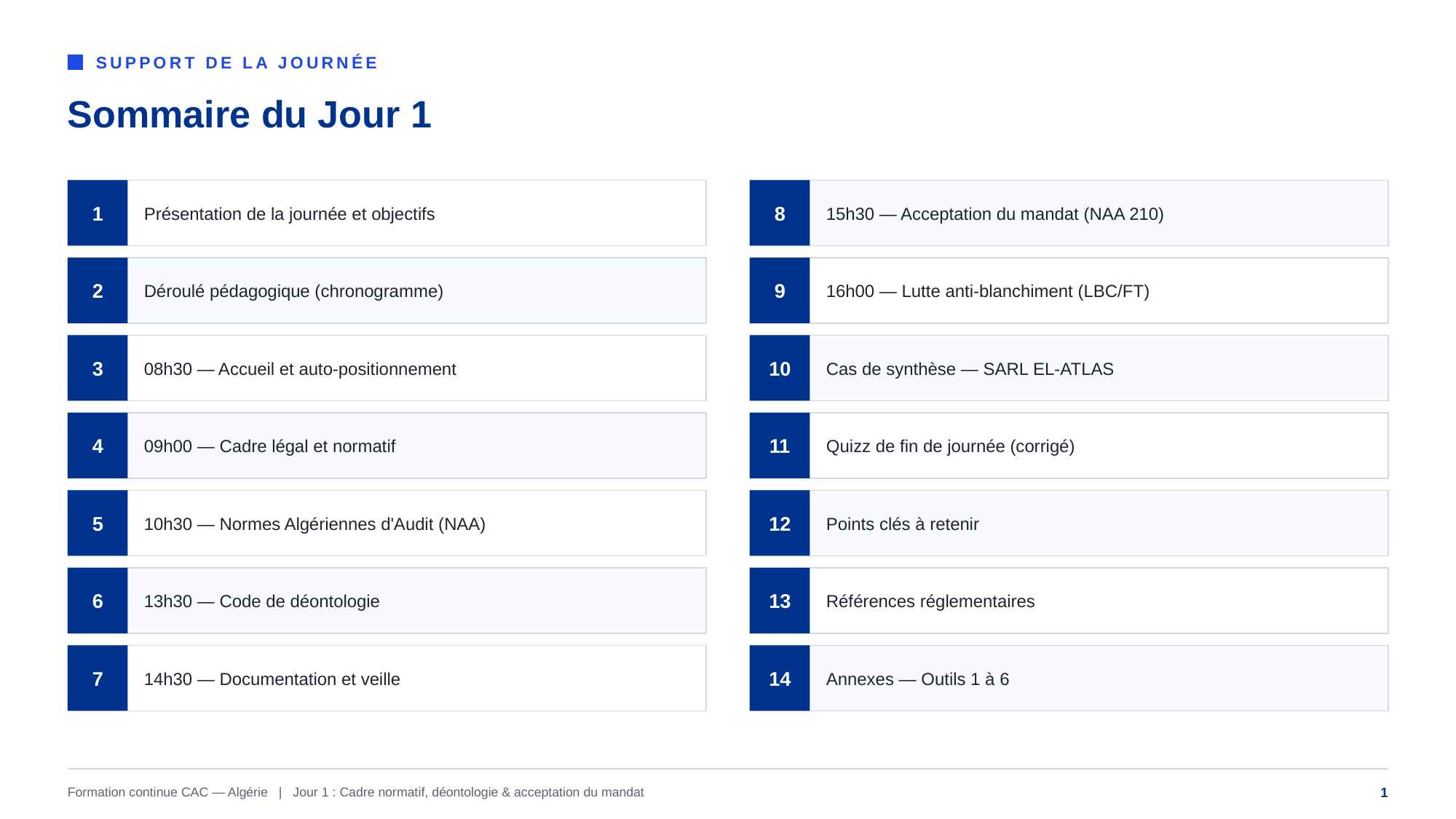

SUPPORT DE LA JOURNÉE

Sommaire du Jour 1

1
Présentation de la journée et objectifs

8
15h30 — Acceptation du mandat (NAA 210)

2
Déroulé pédagogique (chronogramme)

9
16h00 — Lutte anti-blanchiment (LBC/FT)

3
08h30 — Accueil et auto-positionnement

10
Cas de synthèse — SARL EL-ATLAS

4
09h00 — Cadre légal et normatif

11
Quizz de fin de journée (corrigé)

5
10h30 — Normes Algériennes d'Audit (NAA)

12
Points clés à retenir

6
13h30 — Code de déontologie

13
Références réglementaires

7
14h30 — Documentation et veille

14
Annexes — Outils 1 à 6

Formation continue CAC — Algérie   |   Jour 1 : Cadre normatif, déontologie & acceptation du mandat
1